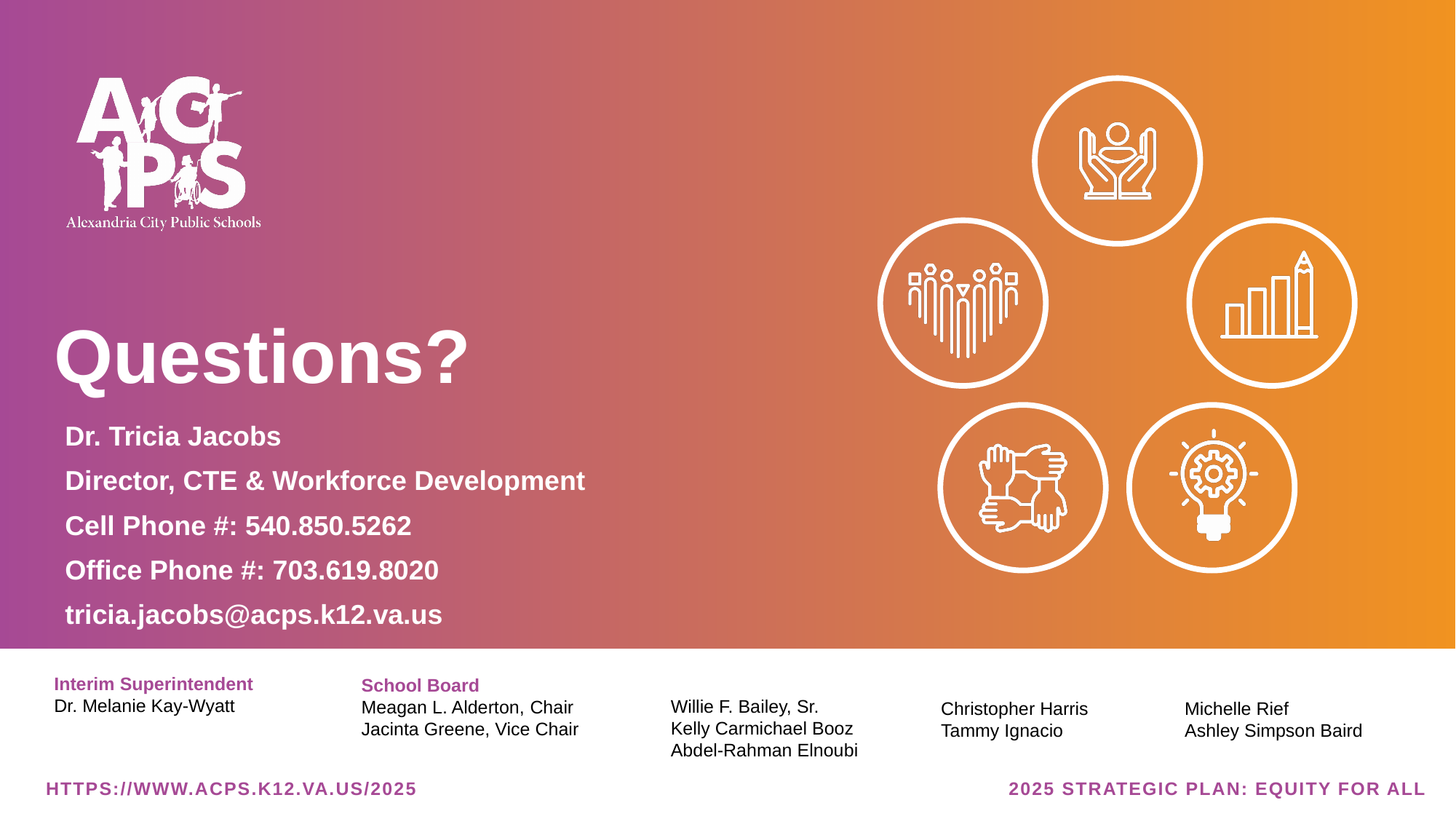

Dr. Tricia Jacobs
Director, CTE & Workforce Development
Cell Phone #: 540.850.5262
Office Phone #: 703.619.8020
tricia.jacobs@acps.k12.va.us